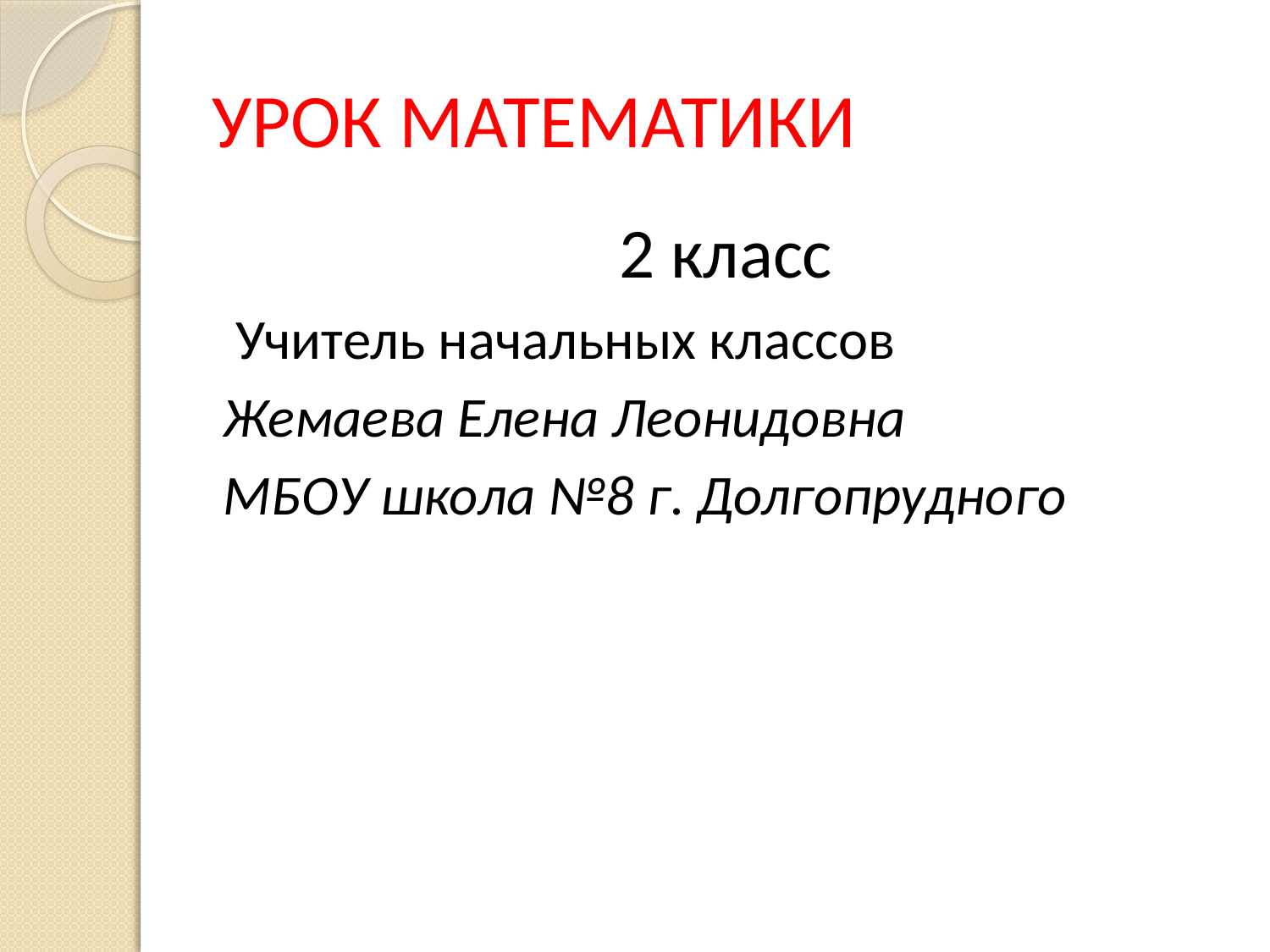

# УРОК МАТЕМАТИКИ
2 класс
 Учитель начальных классов
Жемаева Елена Леонидовна
МБОУ школа №8 г. Долгопрудного